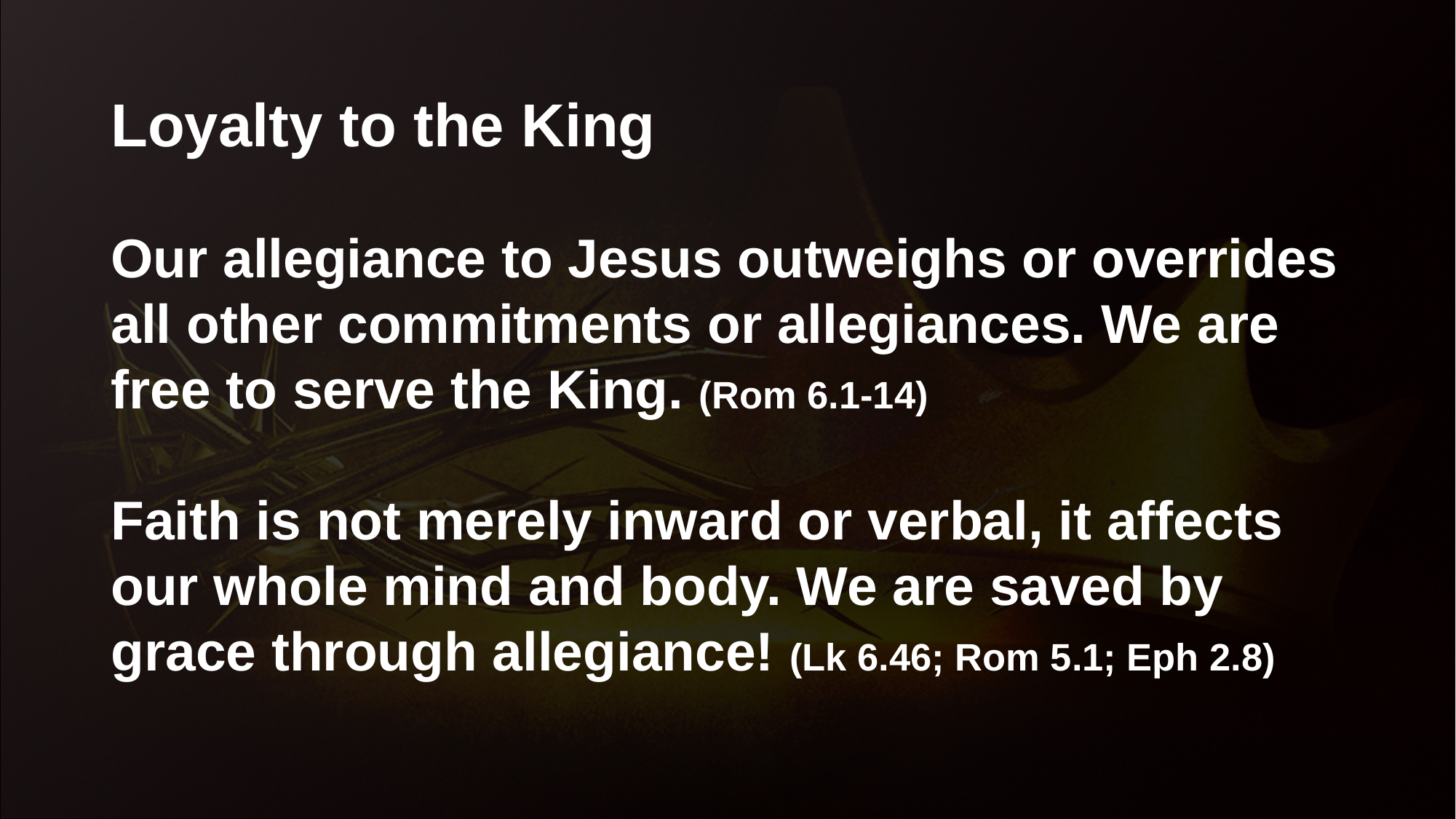

# Loyalty to the King
Our allegiance to Jesus outweighs or overrides all other commitments or allegiances. We are free to serve the King. (Rom 6.1-14)

Faith is not merely inward or verbal, it affects our whole mind and body. We are saved by grace through allegiance! (Lk 6.46; Rom 5.1; Eph 2.8)